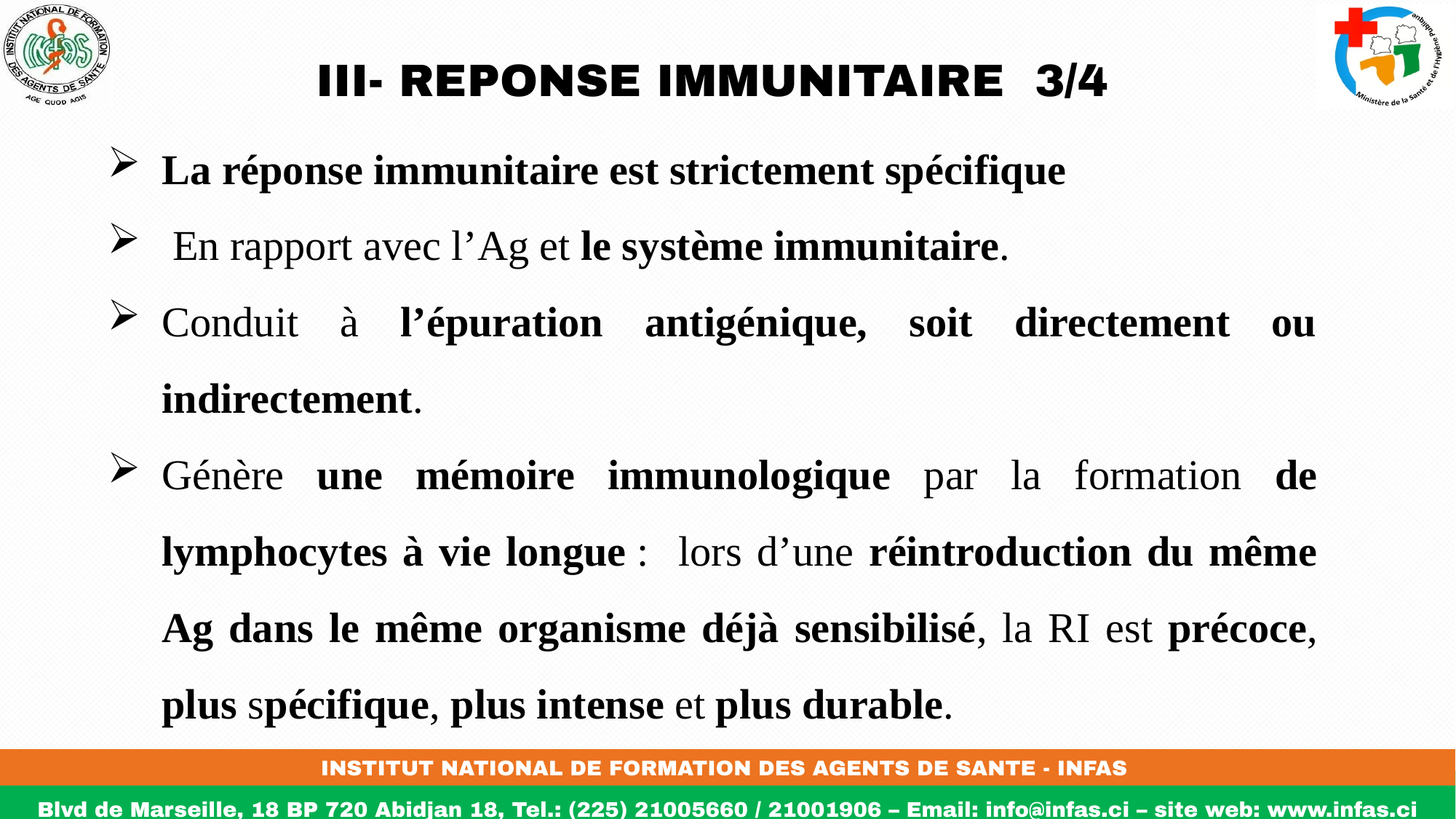

# III- REPONSE IMMUNITAIRE  3/4
La réponse immunitaire est strictement spécifique
 En rapport avec l’Ag et le système immunitaire.
Conduit à l’épuration antigénique, soit directement ou indirectement.
Génère une mémoire immunologique par la formation de lymphocytes à vie longue :  lors d’une réintroduction du même Ag dans le même organisme déjà sensibilisé, la RI est précoce, plus spécifique, plus intense et plus durable.